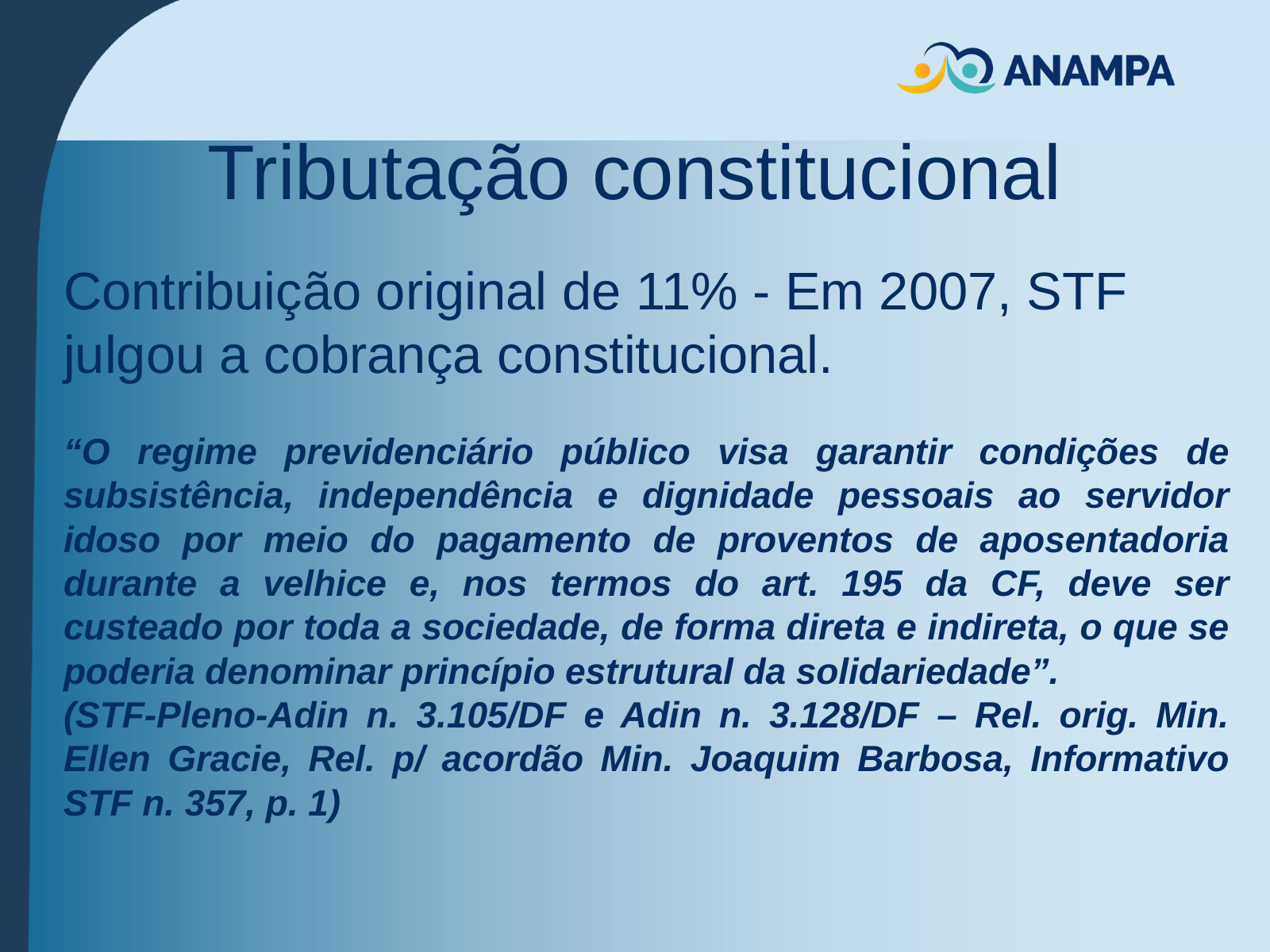

Tributação constitucional

Contribuição original de 11% - Em 2007, STF julgou a cobrança constitucional.

“O regime previdenciário público visa garantir condições de subsistência, independência e dignidade pessoais ao servidor idoso por meio do pagamento de proventos de aposentadoria durante a velhice e, nos termos do art. 195 da CF, deve ser custeado por toda a sociedade, de forma direta e indireta, o que se poderia denominar princípio estrutural da solidariedade”.
(STF-Pleno-Adin n. 3.105/DF e Adin n. 3.128/DF – Rel. orig. Min. Ellen Gracie, Rel. p/ acordão Min. Joaquim Barbosa, Informativo STF n. 357, p. 1)